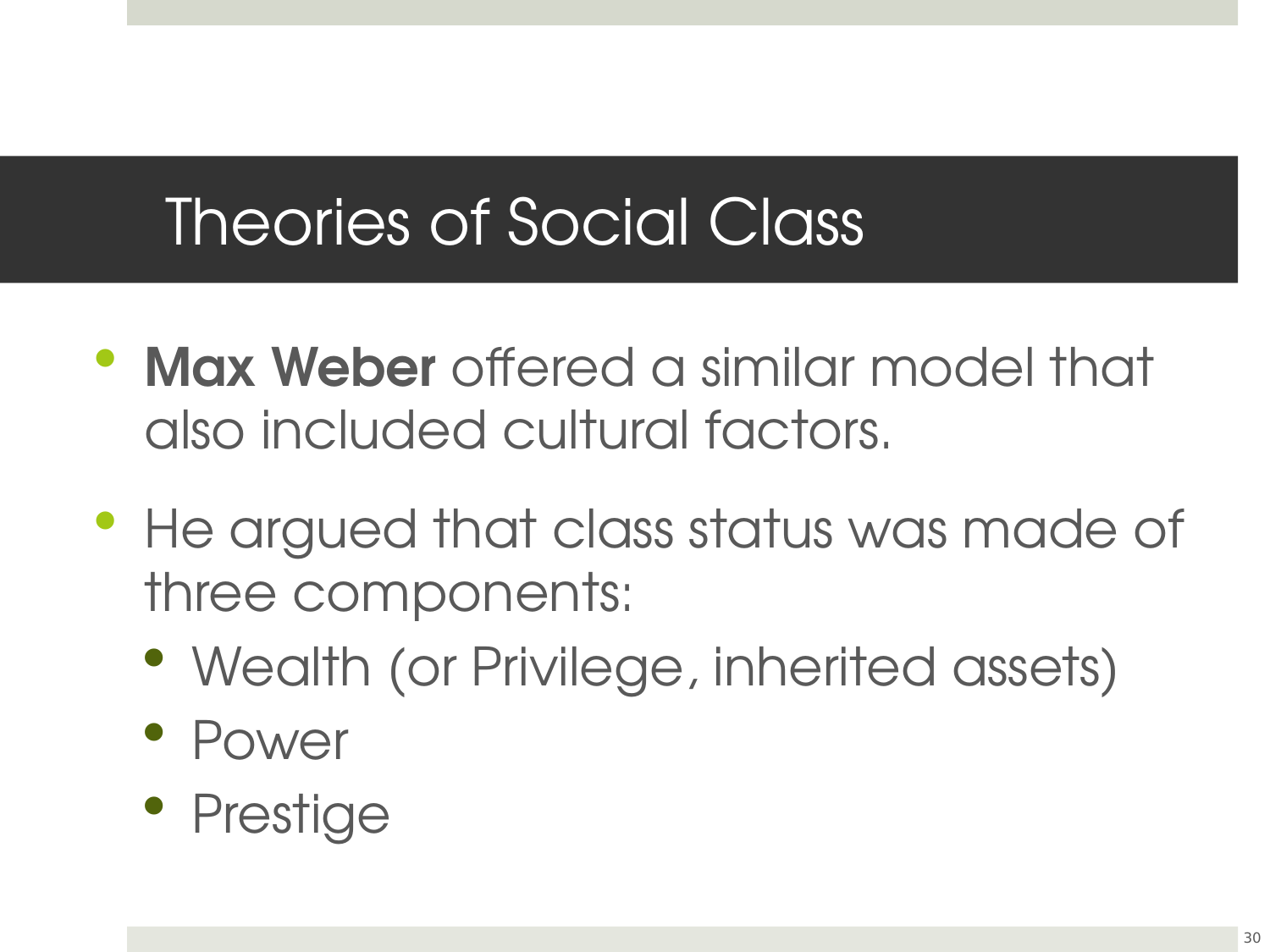

# Theories of Social Class
Max Weber offered a similar model that also included cultural factors.
He argued that class status was made of three components:
Wealth (or Privilege, inherited assets)
Power
Prestige

30